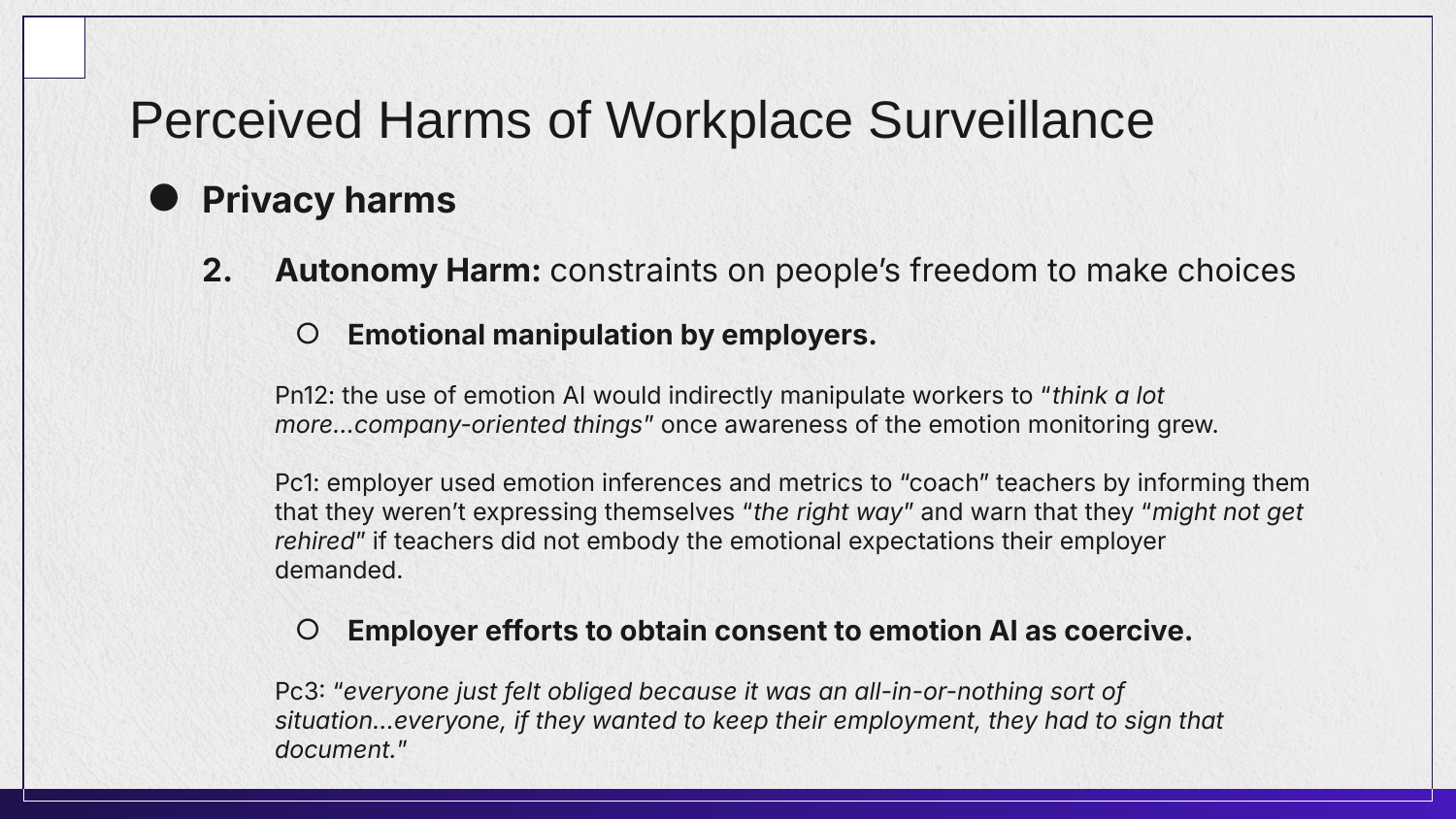

# Perceived Harms of Workplace Surveillance

Privacy harms

2. 	Autonomy Harm: constraints on people’s freedom to make choices

Emotional manipulation by employers.

Pn12: the use of emotion AI would indirectly manipulate workers to “think a lot more...company-oriented things” once awareness of the emotion monitoring grew.

Pc1: employer used emotion inferences and metrics to “coach” teachers by informing them that they weren’t expressing themselves “the right way” and warn that they “might not get rehired” if teachers did not embody the emotional expectations their employer
demanded.

Employer efforts to obtain consent to emotion AI as coercive.

Pc3: “everyone just felt obliged because it was an all-in-or-nothing sort of situation...everyone, if they wanted to keep their employment, they had to sign that document.”